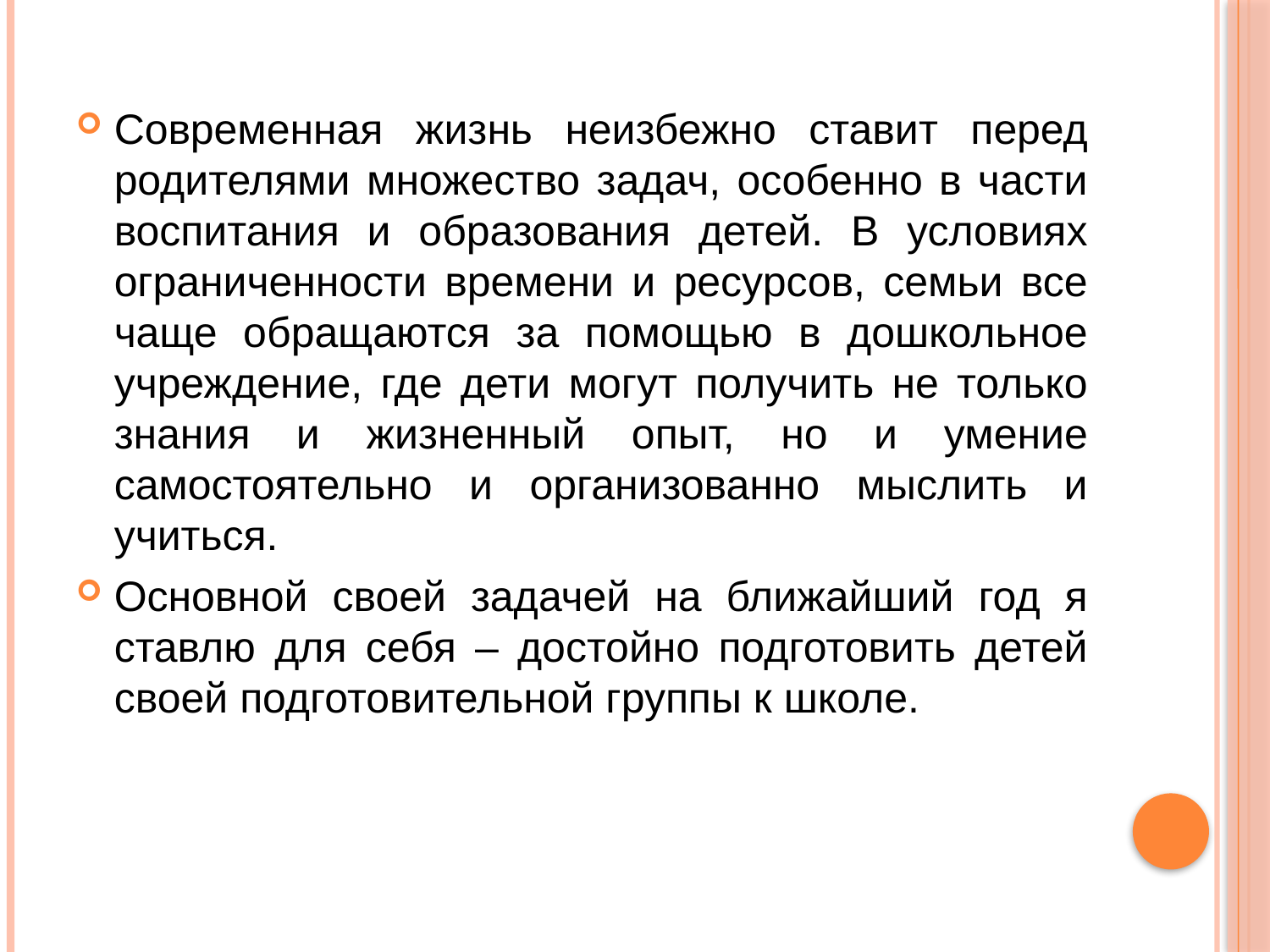

#
Современная жизнь неизбежно ставит перед родителями множество задач, особенно в части воспитания и образования детей. В условиях ограниченности времени и ресурсов, семьи все чаще обращаются за помощью в дошкольное учреждение, где дети могут получить не только знания и жизненный опыт, но и умение самостоятельно и организованно мыслить и учиться.
Основной своей задачей на ближайший год я ставлю для себя – достойно подготовить детей своей подготовительной группы к школе.